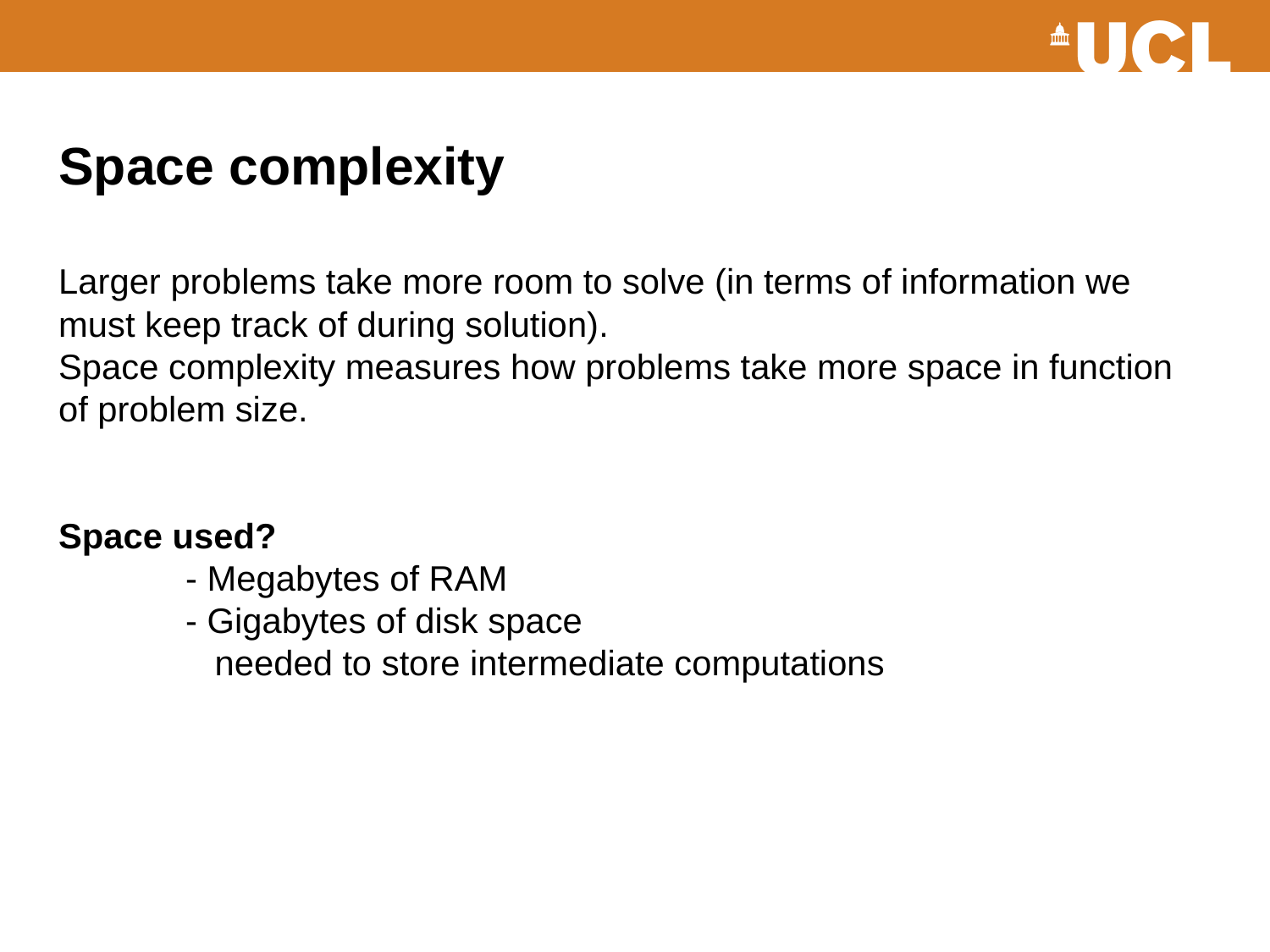

# Space complexity Larger problems take more room to solve (in terms of information we must keep track of during solution). Space complexity measures how problems take more space in function of problem size. Space used? - Megabytes of RAM - Gigabytes of disk space needed to store intermediate computations